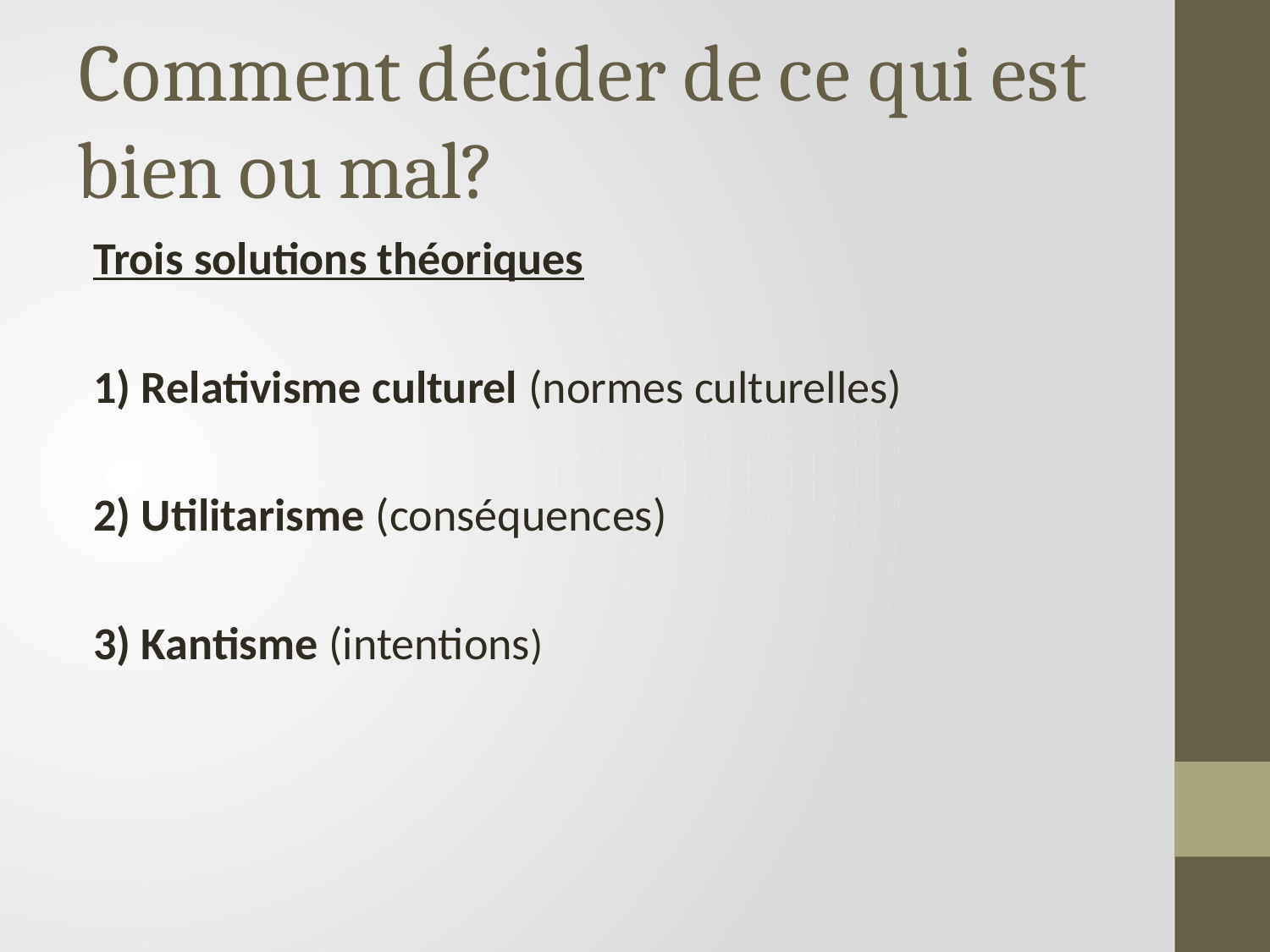

# Comment décider de ce qui est bien ou mal?
Trois solutions théoriques

1) Relativisme culturel (normes culturelles)

2) Utilitarisme (conséquences)

3) Kantisme (intentions)